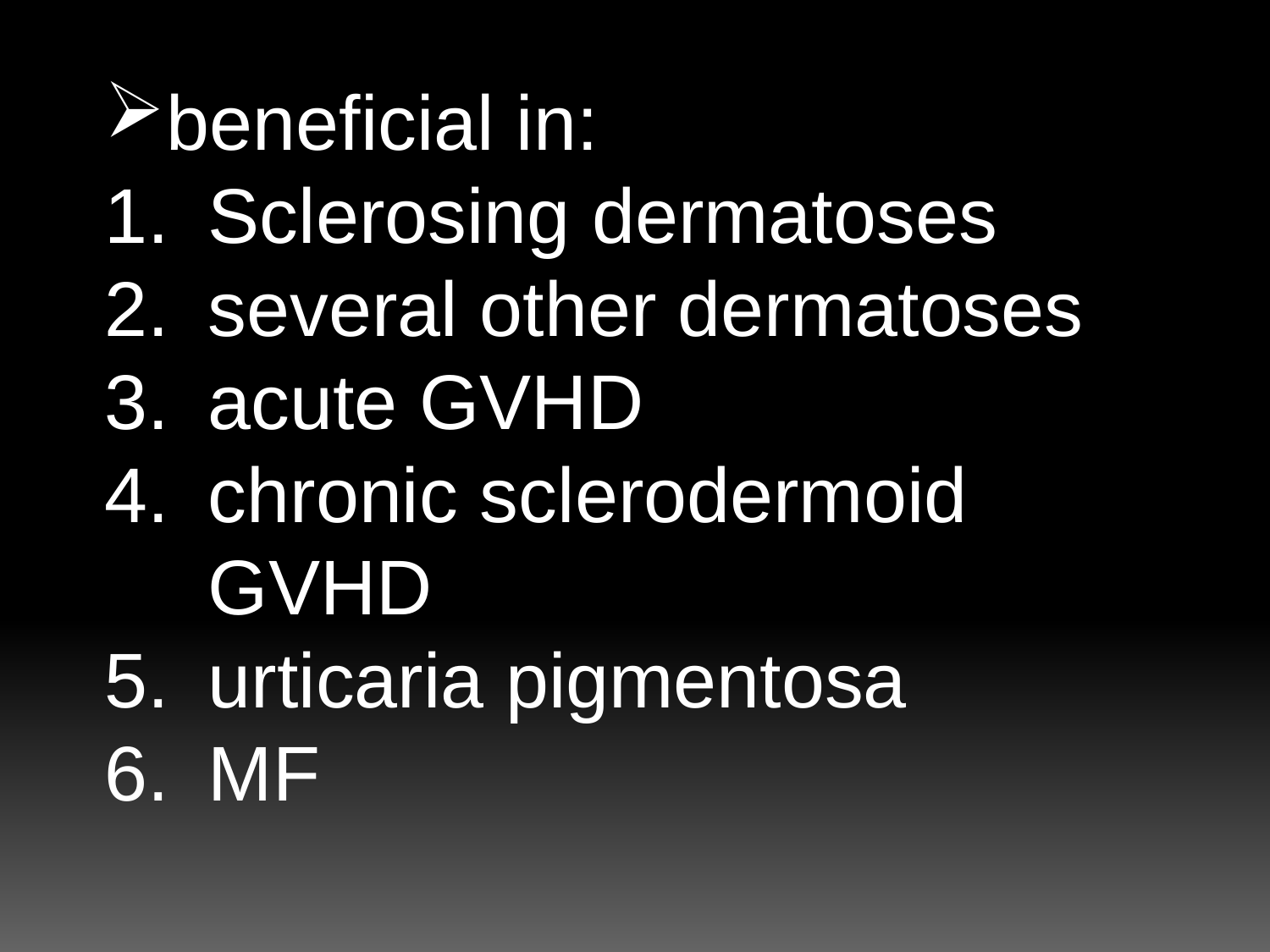

beneficial in:
Sclerosing dermatoses
several other dermatoses
acute GVHD
chronic sclerodermoid GVHD
urticaria pigmentosa
MF